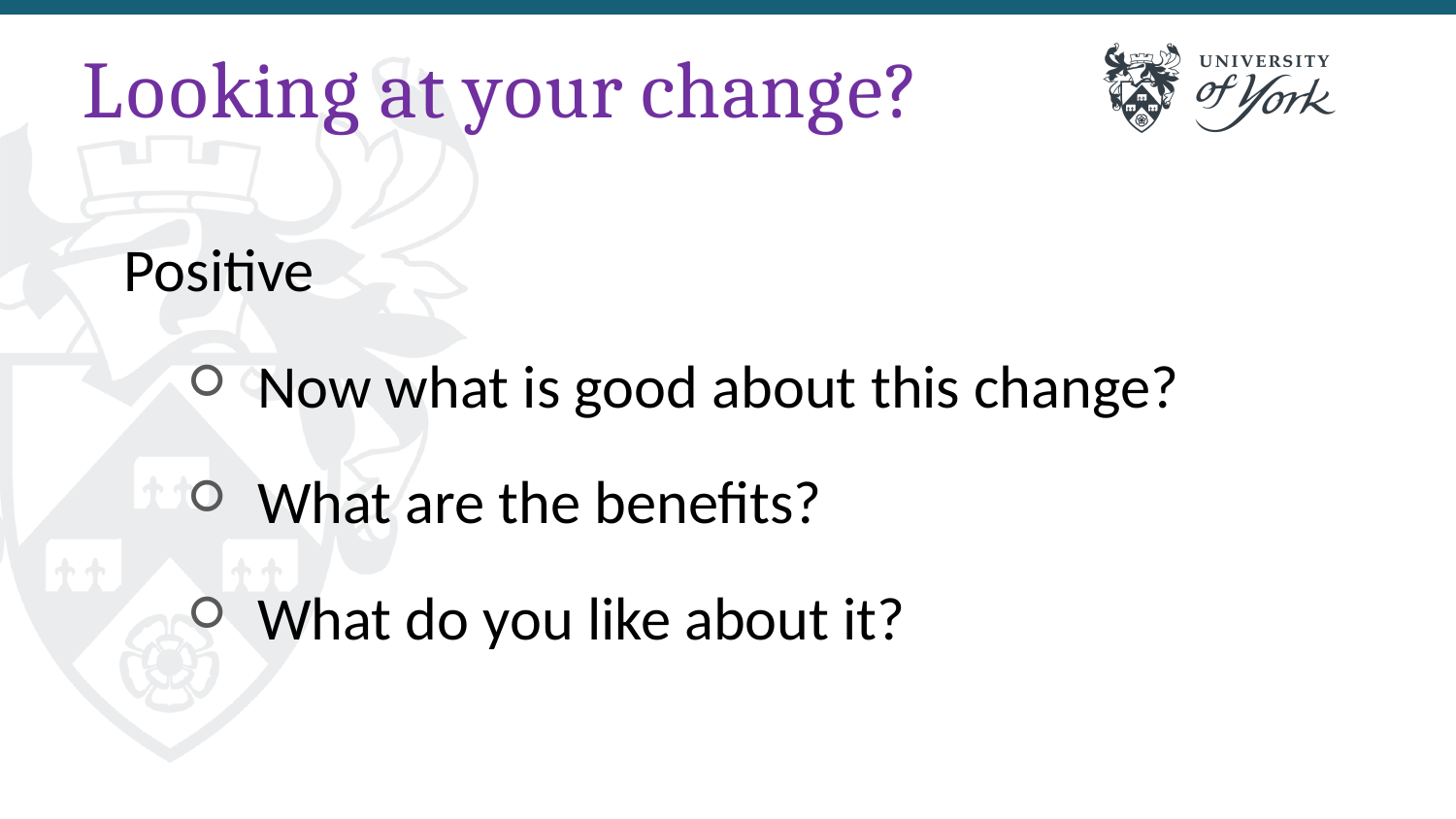

# Looking at your change?
Positive
Now what is good about this change?
What are the benefits?
What do you like about it?